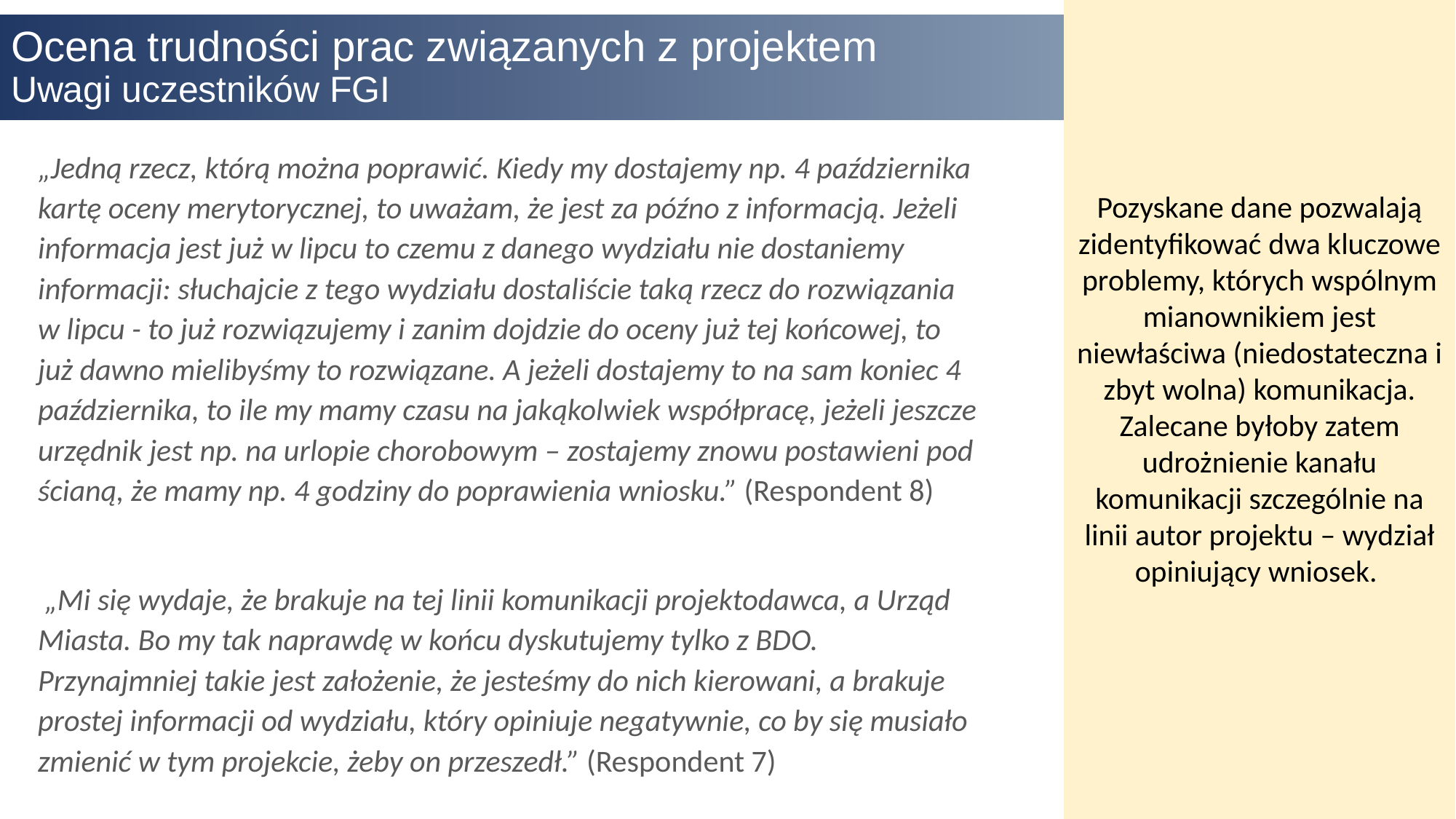

Pozyskane dane pozwalają zidentyfikować dwa kluczowe problemy, których wspólnym mianownikiem jest niewłaściwa (niedostateczna i zbyt wolna) komunikacja. Zalecane byłoby zatem udrożnienie kanału komunikacji szczególnie na linii autor projektu – wydział opiniujący wniosek.
# Ocena trudności prac związanych z projektem Uwagi uczestników FGI
„Jedną rzecz, którą można poprawić. Kiedy my dostajemy np. 4 października kartę oceny merytorycznej, to uważam, że jest za późno z informacją. Jeżeli informacja jest już w lipcu to czemu z danego wydziału nie dostaniemy informacji: słuchajcie z tego wydziału dostaliście taką rzecz do rozwiązania w lipcu - to już rozwiązujemy i zanim dojdzie do oceny już tej końcowej, to już dawno mielibyśmy to rozwiązane. A jeżeli dostajemy to na sam koniec 4 października, to ile my mamy czasu na jakąkolwiek współpracę, jeżeli jeszcze urzędnik jest np. na urlopie chorobowym – zostajemy znowu postawieni pod ścianą, że mamy np. 4 godziny do poprawienia wniosku.” (Respondent 8)

 „Mi się wydaje, że brakuje na tej linii komunikacji projektodawca, a Urząd Miasta. Bo my tak naprawdę w końcu dyskutujemy tylko z BDO. Przynajmniej takie jest założenie, że jesteśmy do nich kierowani, a brakuje prostej informacji od wydziału, który opiniuje negatywnie, co by się musiało zmienić w tym projekcie, żeby on przeszedł.” (Respondent 7)